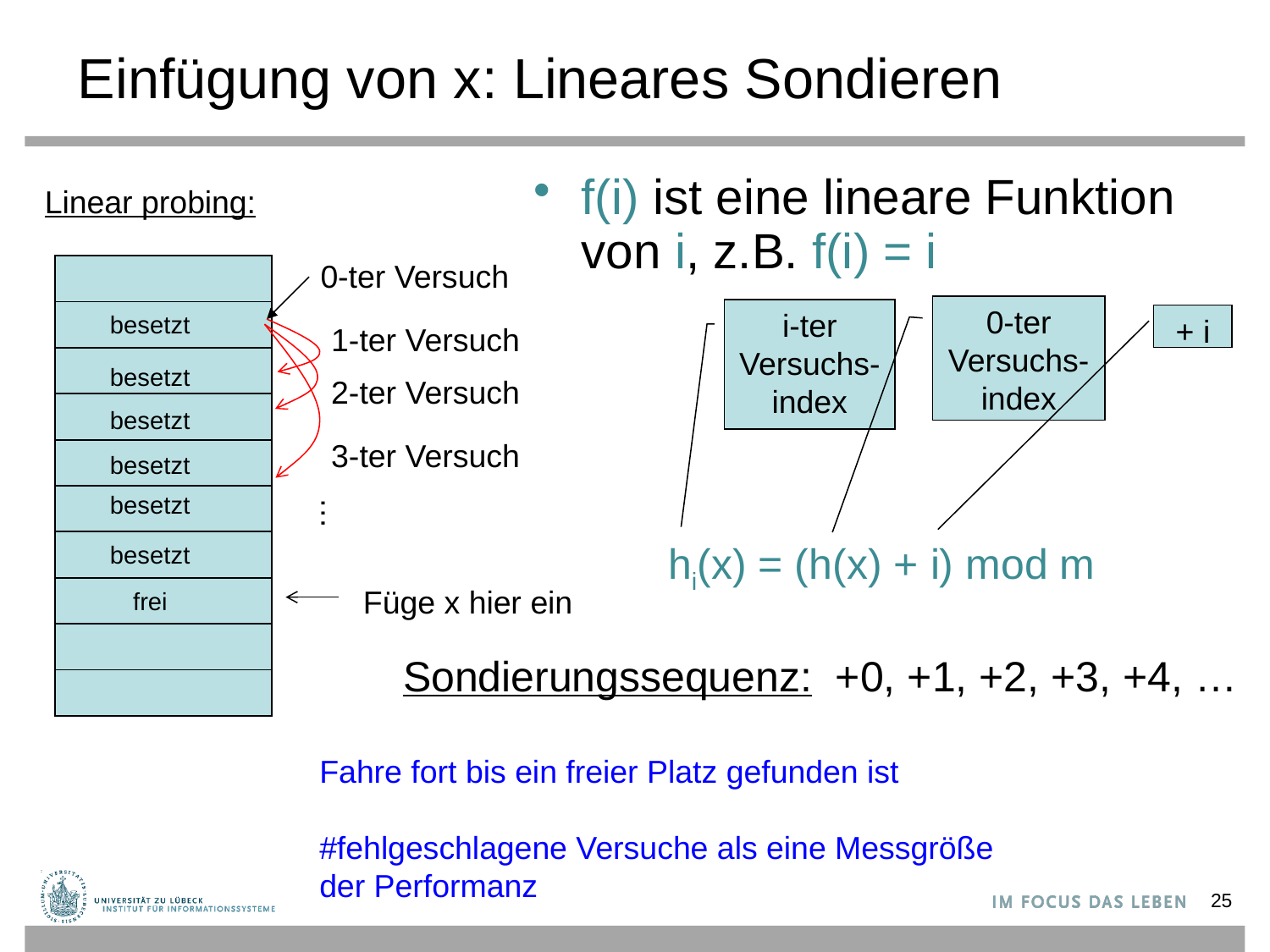

# Einfügung von x: Lineares Sondieren
f(i) ist eine lineare Funktion
von i, z.B. f(i) = i

Linear probing:
0-ter Versuch
|  |
| --- |
|  |
|  |
|  |
|  |
|  |
|  |
|  |
|  |
|  |

0-ter Versuchs-index
i-ter Versuchs-index
besetzt
+ i
1-ter Versuch

3-ter Versuch
…

2-ter Versuch
besetzt
besetzt
besetzt
besetzt
hi(x) = (h(x) + i) mod m
besetzt
Füge x hier ein
frei
Sondierungssequenz:  +0, +1, +2, +3, +4, …

Fahre fort bis ein freier Platz gefunden ist
#fehlgeschlagene Versuche als eine Messgröße
der Performanz
25